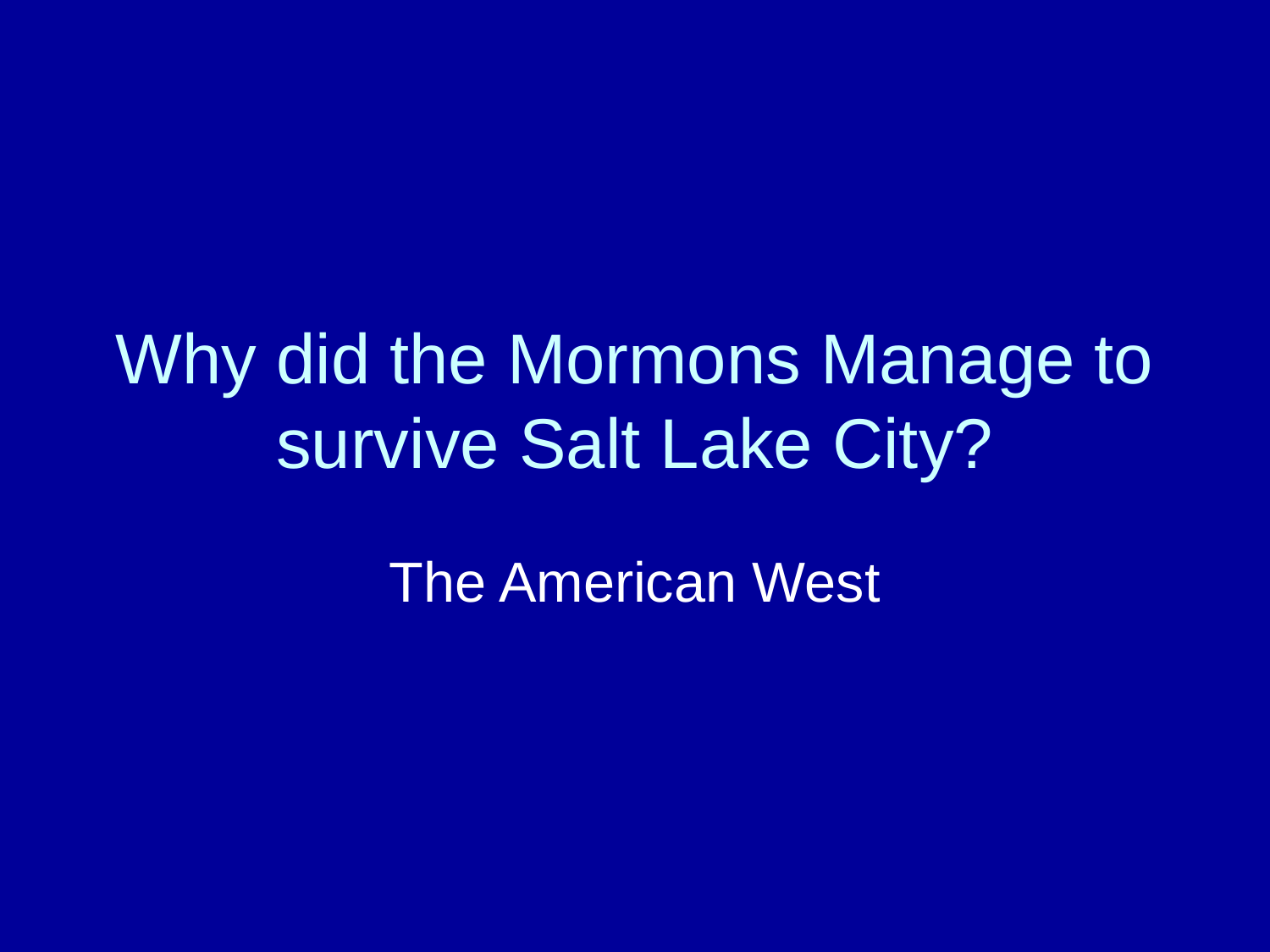

# Why did the Mormons Manage to survive Salt Lake City?
The American West